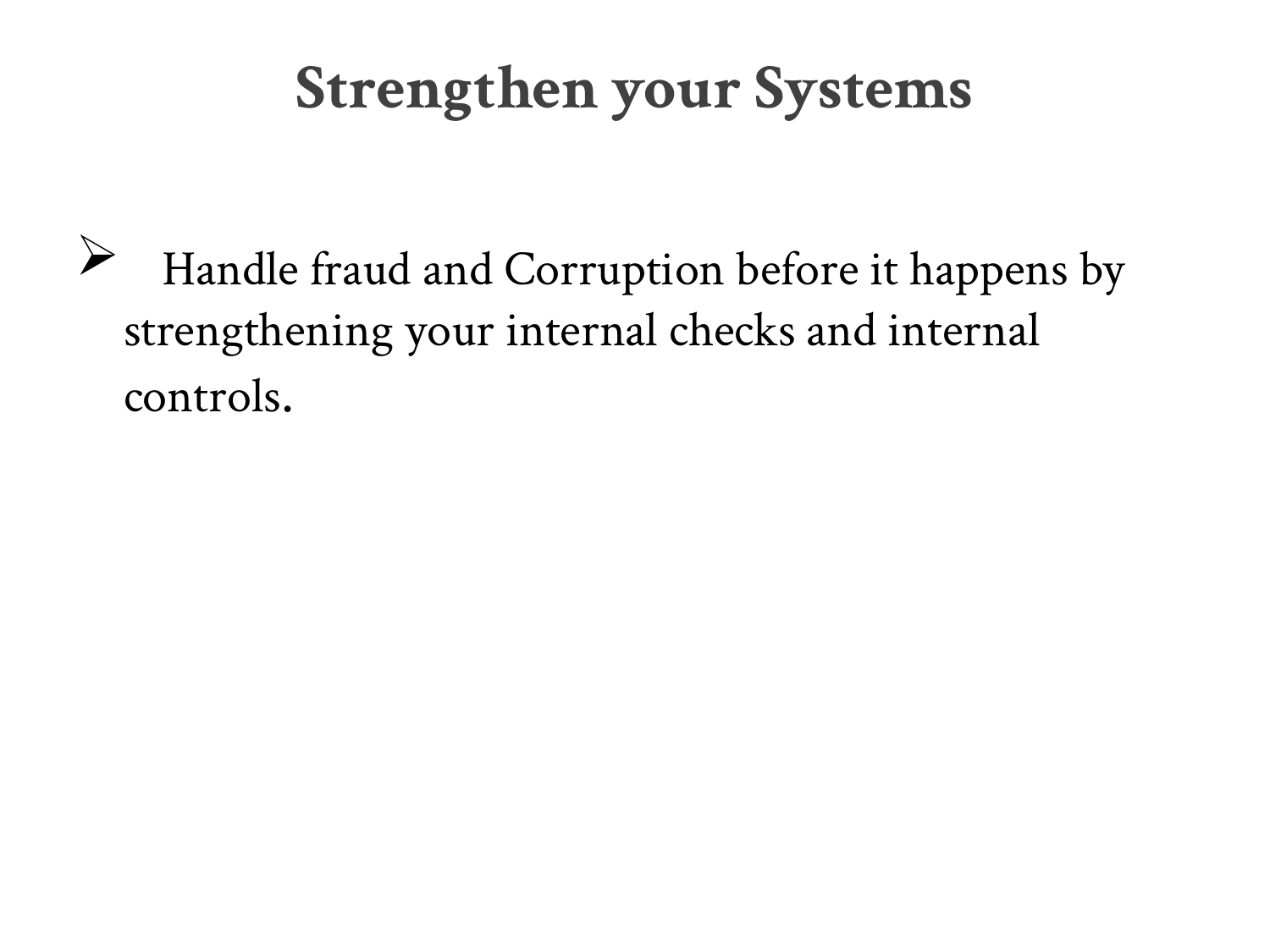

# Strengthen your Systems
   Handle fraud and Corruption before it happens by strengthening your internal checks and internal controls.